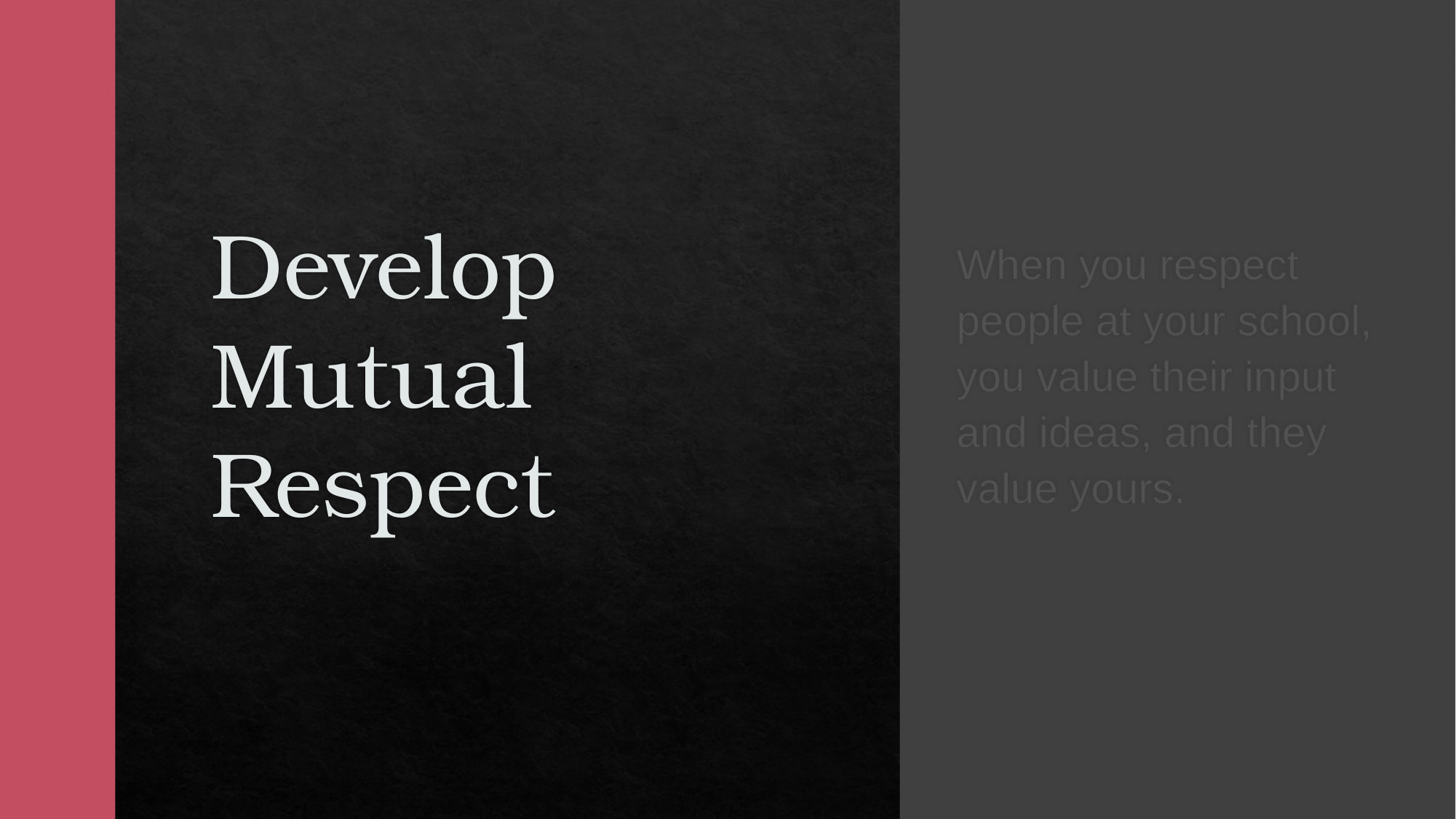

# Develop Mutual Respect
When you respect people at your school, you value their input and ideas, and they value yours.